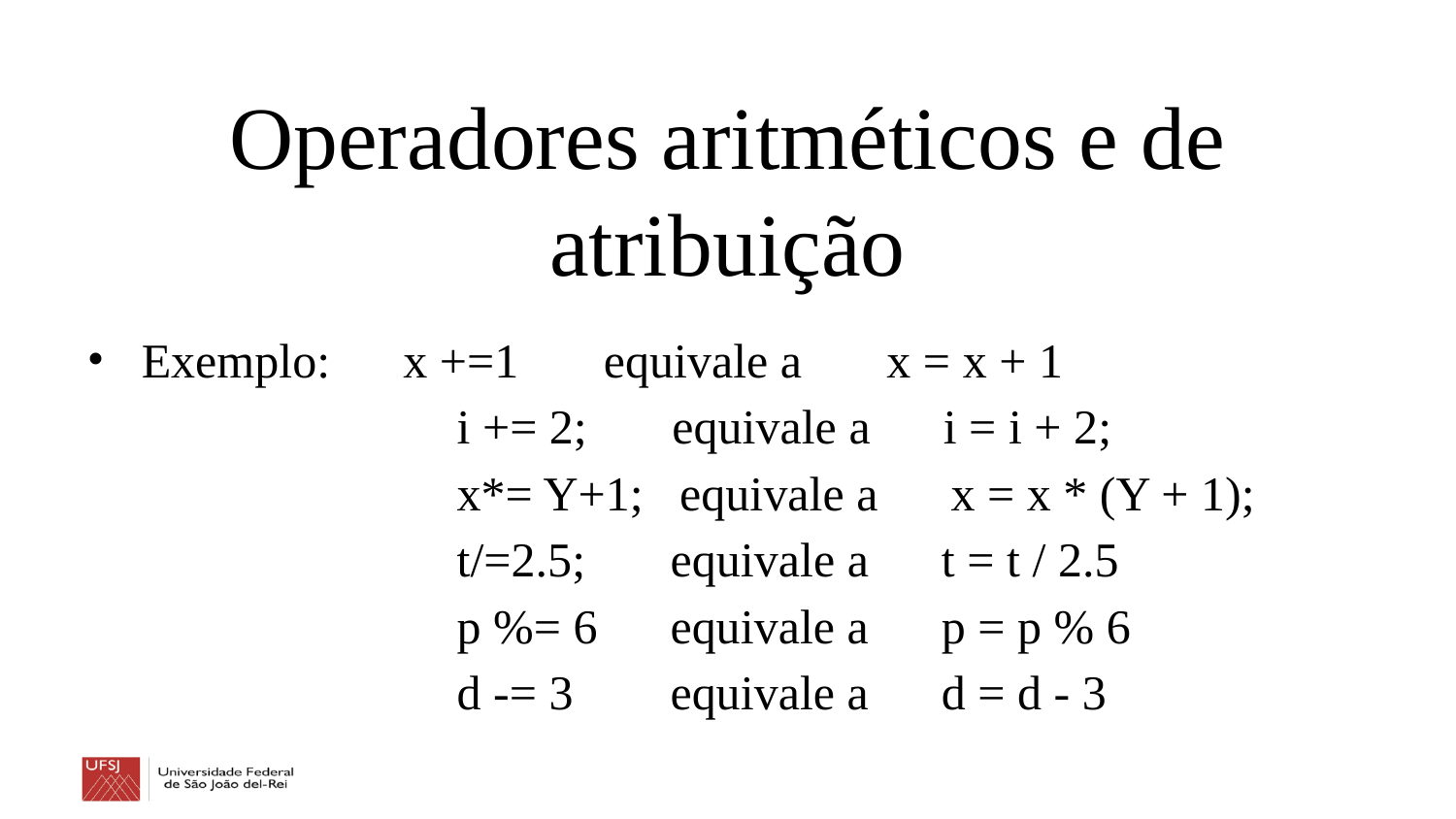

Operadores aritméticos e de atribuição
Exemplo:      x +=1       equivale a       x = x + 1
 		              i += 2;       equivale a      i = i + 2;
			  x*= Y+1;   equivale a      x = x * (Y + 1);
			  t/=2.5;       equivale a      t = t / 2.5
			  p %= 6      equivale a      p = p % 6
			  d -= 3        equivale a      d = d - 3